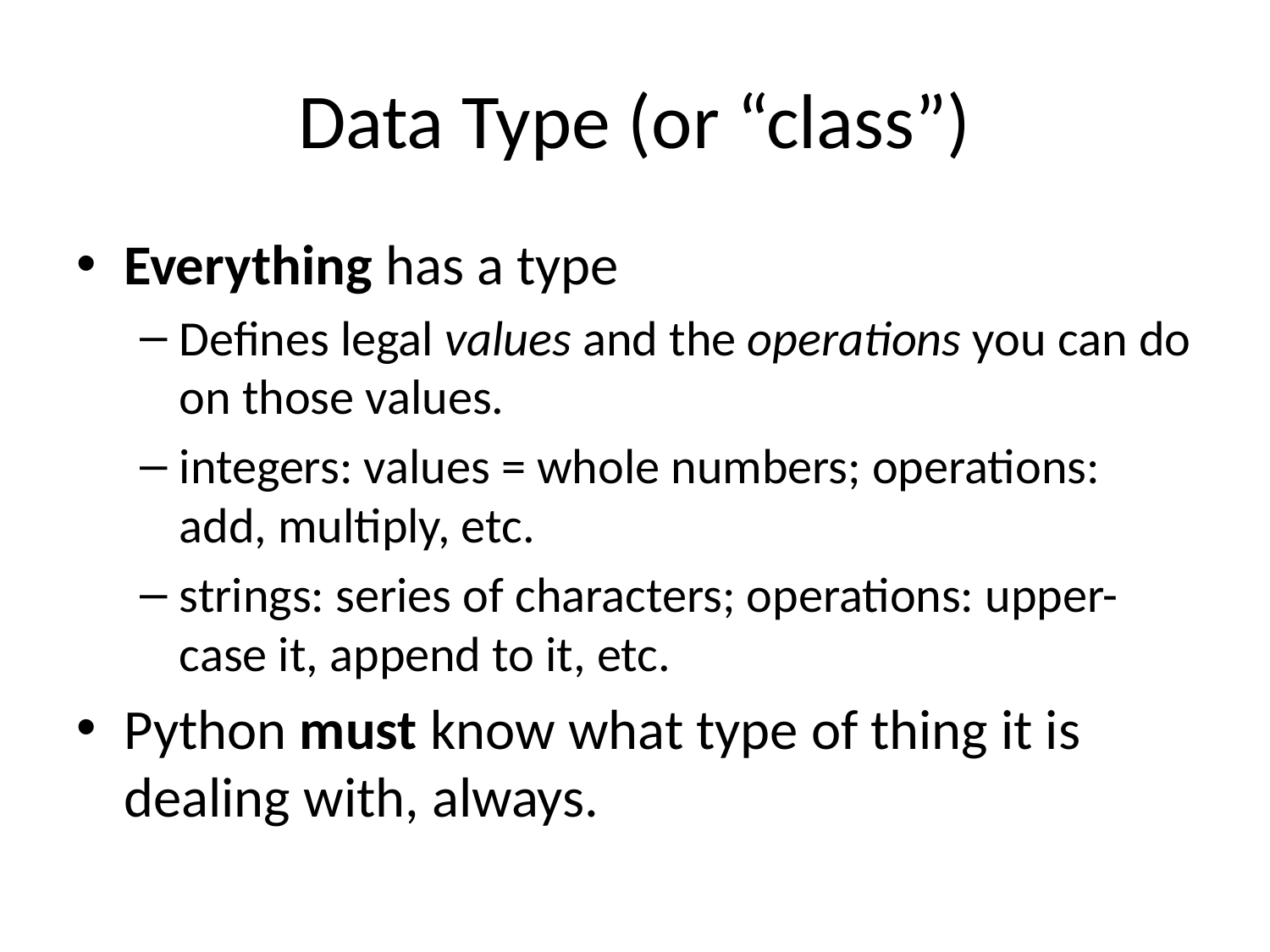

# Data Type (or “class”)
Everything has a type
Defines legal values and the operations you can do on those values.
integers: values = whole numbers; operations: add, multiply, etc.
strings: series of characters; operations: upper-case it, append to it, etc.
Python must know what type of thing it is dealing with, always.